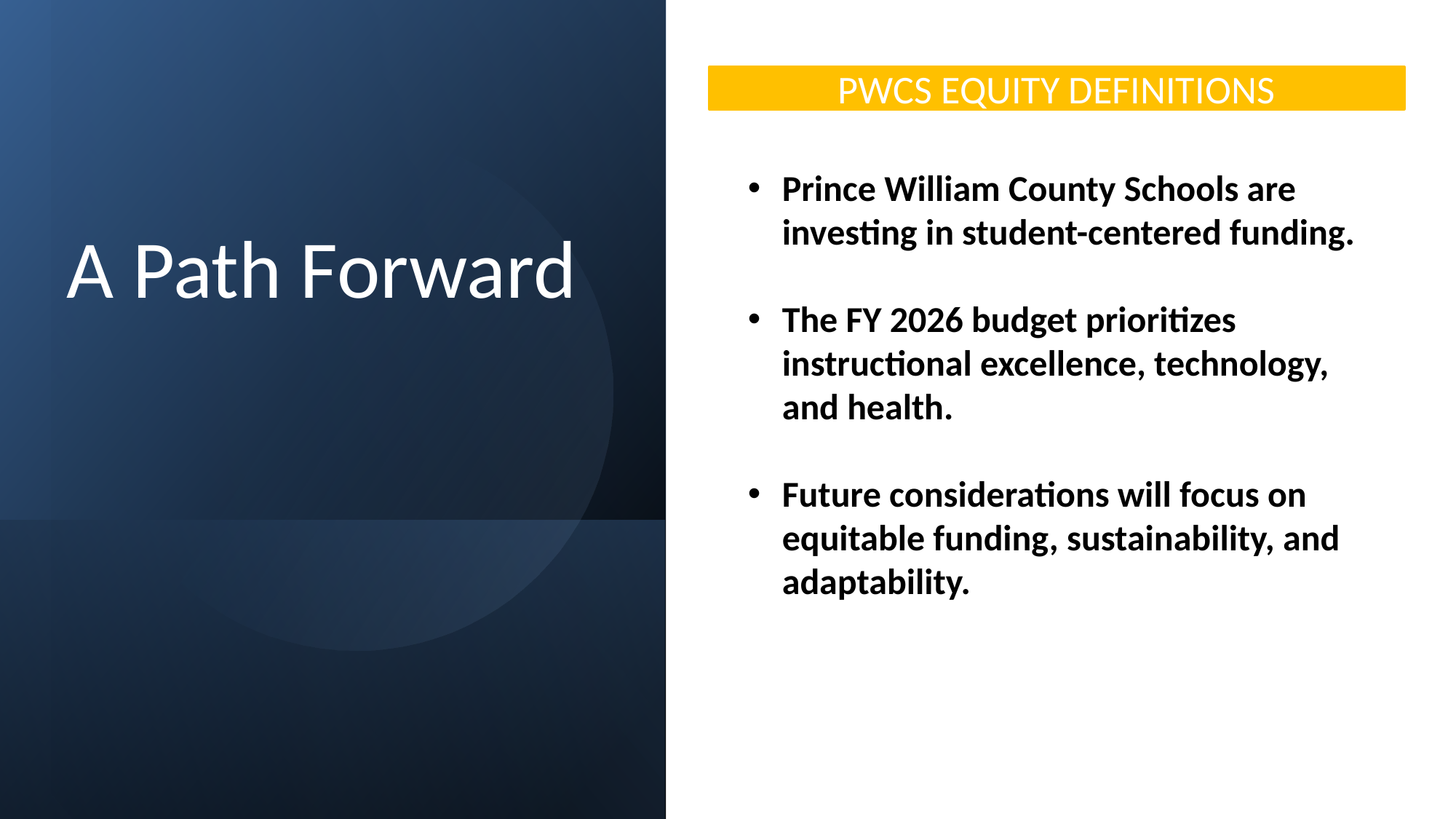

PWCS EQUITY DEFINITIONS

Prince William County Schools are investing in student-centered funding.

The FY 2026 budget prioritizes instructional excellence, technology, and health.

Future considerations will focus on equitable funding, sustainability, and adaptability.
A Path Forward